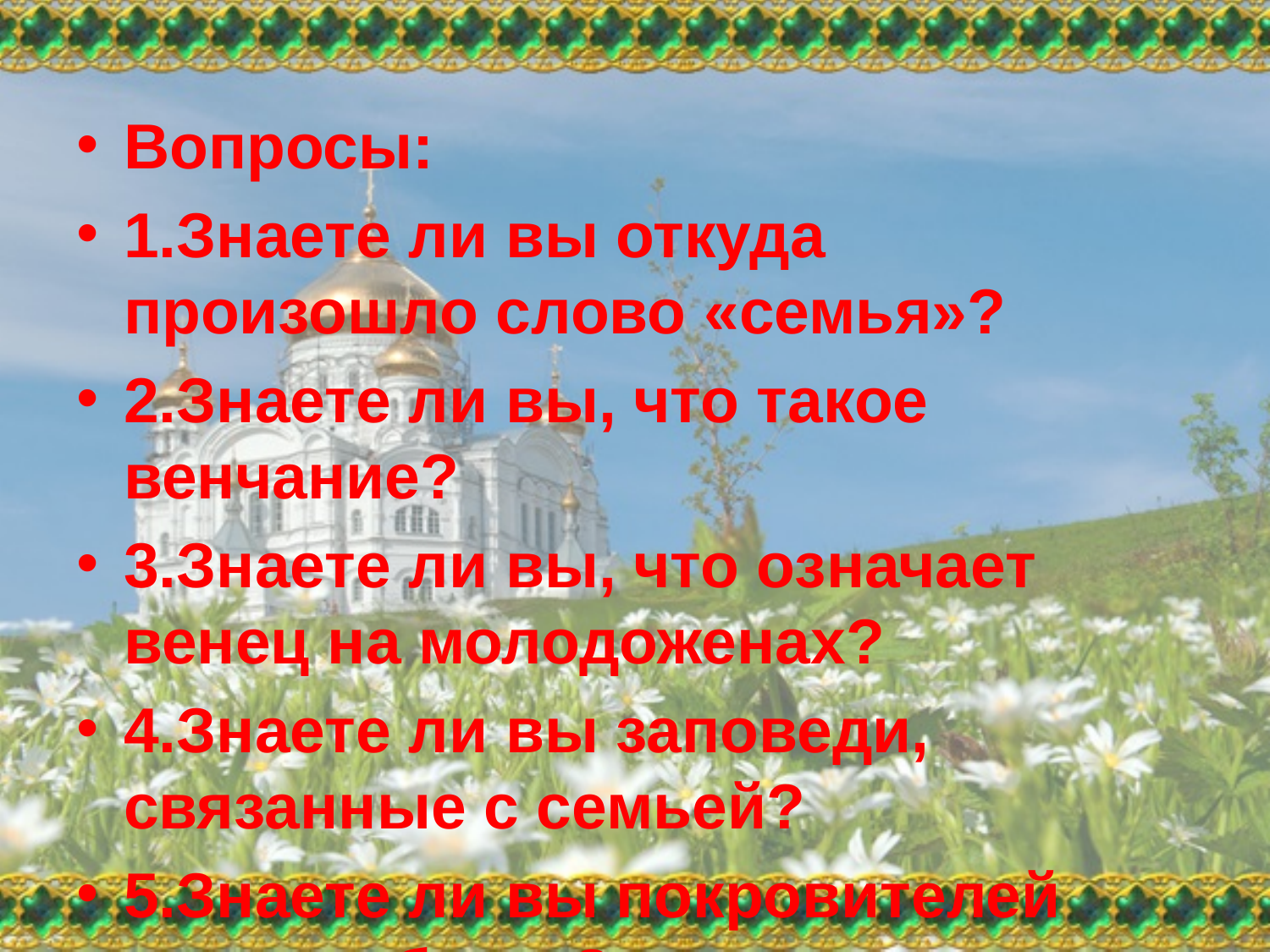

#
Вопросы:
1.Знаете ли вы откуда произошло слово «семья»?
2.Знаете ли вы, что такое венчание?
3.Знаете ли вы, что означает венец на молодоженах?
4.Знаете ли вы заповеди, связанные с семьей?
5.Знаете ли вы покровителей семьи и брака?